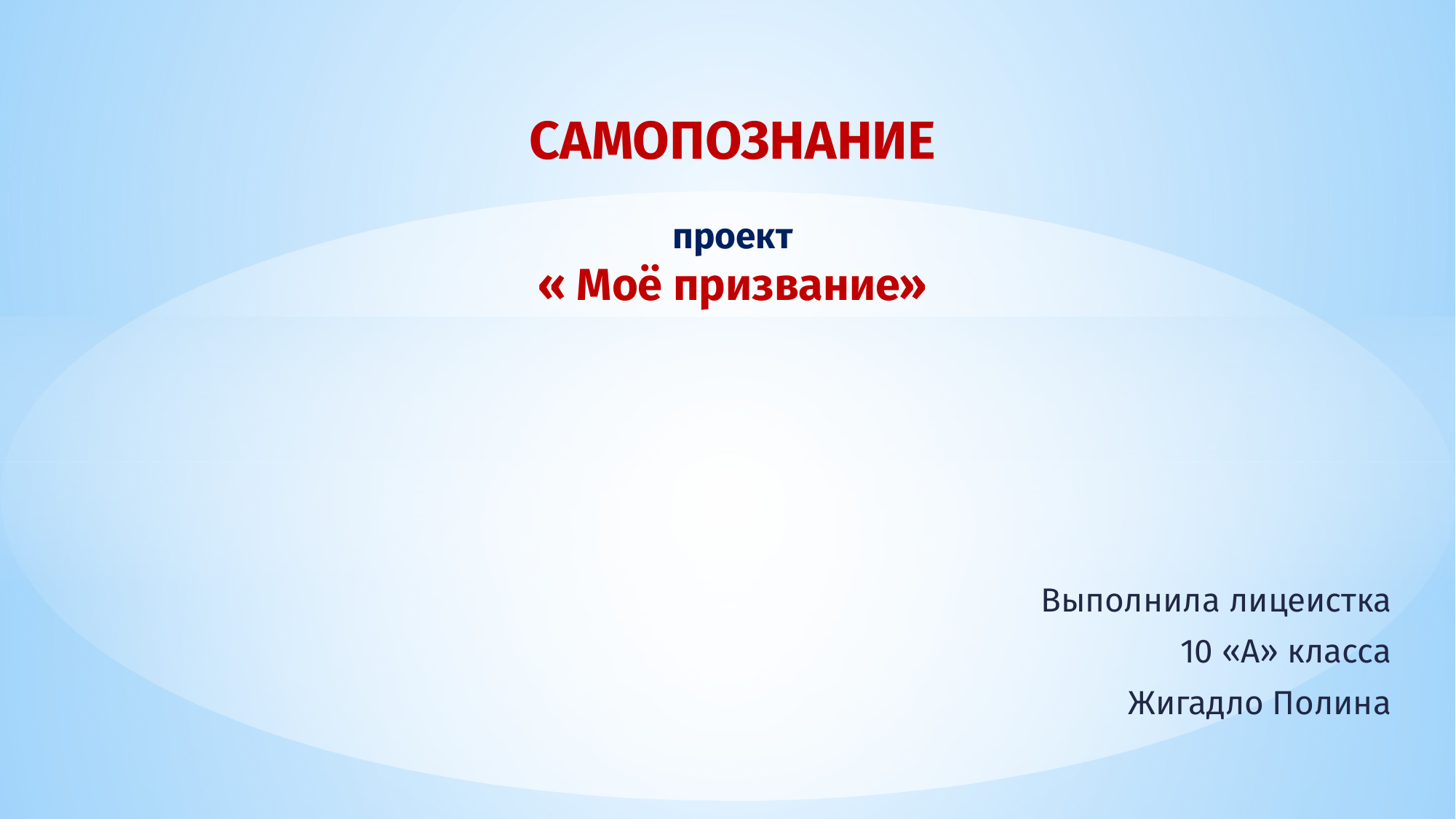

# САМОПОЗНАНИЕ проект « Моё призвание»
Выполнила лицеистка
 10 «А» класса
Жигадло Полина